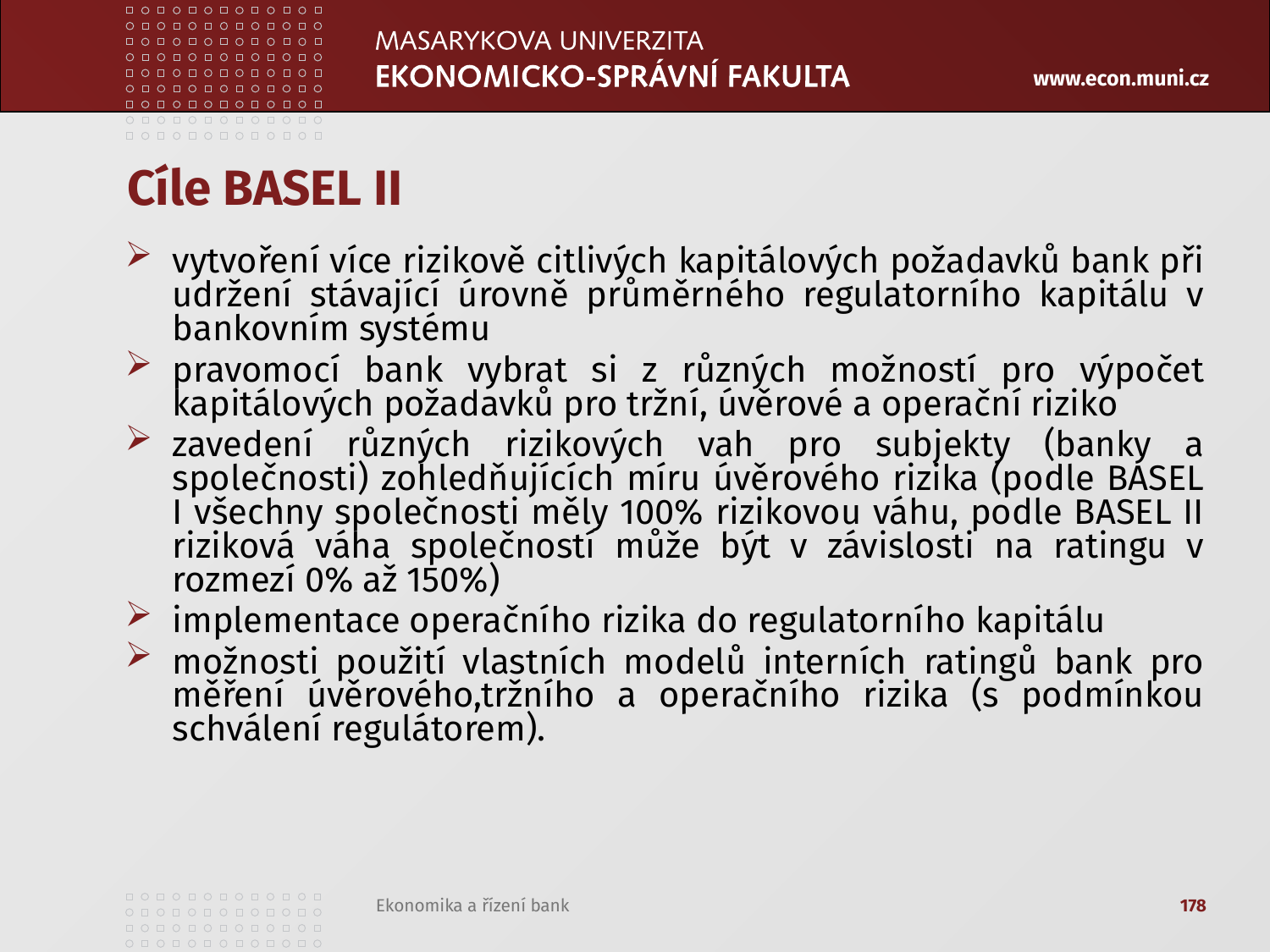

# Cíle BASEL II
vytvoření více rizikově citlivých kapitálových požadavků bank při udržení stávající úrovně průměrného regulatorního kapitálu v bankovním systému
pravomocí bank vybrat si z různých možností pro výpočet kapitálových požadavků pro tržní, úvěrové a operační riziko
zavedení různých rizikových vah pro subjekty (banky a společnosti) zohledňujících míru úvěrového rizika (podle BASEL I všechny společnosti měly 100% rizikovou váhu, podle BASEL II riziková váha společností může být v závislosti na ratingu v rozmezí 0% až 150%)
implementace operačního rizika do regulatorního kapitálu
možnosti použití vlastních modelů interních ratingů bank pro měření úvěrového,tržního a operačního rizika (s podmínkou schválení regulátorem).
178
Ekonomika a řízení bank